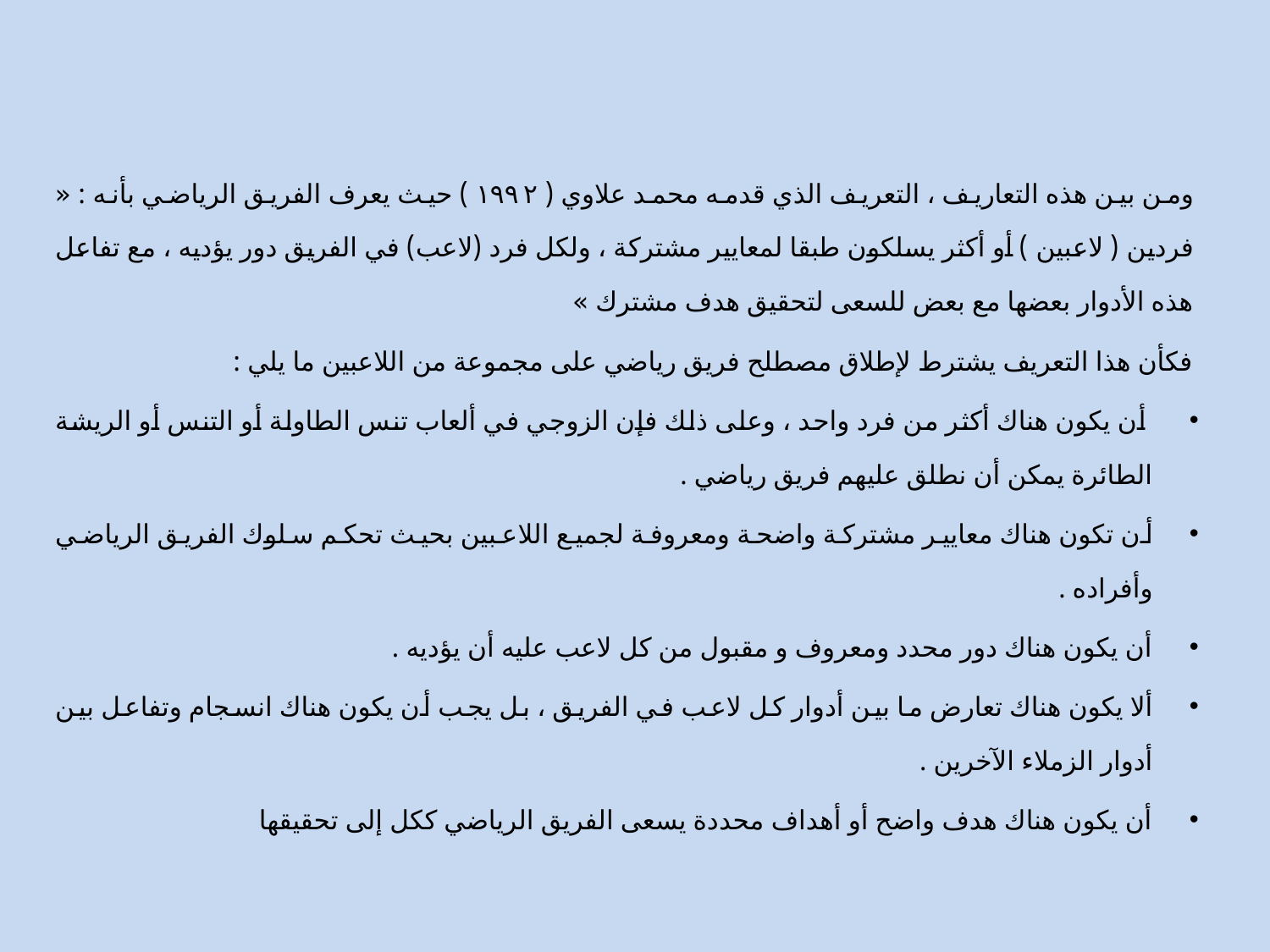

ومن بين هذه التعاريف ، التعريف الذي قدمه محمد علاوي ( ۱۹۹۲ ) حيث يعرف الفريق الرياضي بأنه : « فردين ( لاعبين ) أو أكثر يسلكون طبقا لمعايير مشتركة ، ولكل فرد (لاعب) في الفريق دور يؤديه ، مع تفاعل هذه الأدوار بعضها مع بعض للسعى لتحقيق هدف مشترك »
فكأن هذا التعريف يشترط لإطلاق مصطلح فريق رياضي على مجموعة من اللاعبين ما يلي :
 أن يكون هناك أكثر من فرد واحد ، وعلى ذلك فإن الزوجي في ألعاب تنس الطاولة أو التنس أو الريشة الطائرة يمكن أن نطلق عليهم فريق رياضي .
أن تكون هناك معايير مشتركة واضحة ومعروفة لجميع اللاعبين بحيث تحكم سلوك الفريق الرياضي وأفراده .
أن يكون هناك دور محدد ومعروف و مقبول من كل لاعب عليه أن يؤديه .
ألا يكون هناك تعارض ما بين أدوار كل لاعب في الفريق ، بل يجب أن يكون هناك انسجام وتفاعل بين أدوار الزملاء الآخرين .
أن يكون هناك هدف واضح أو أهداف محددة يسعى الفريق الرياضي ككل إلى تحقيقها